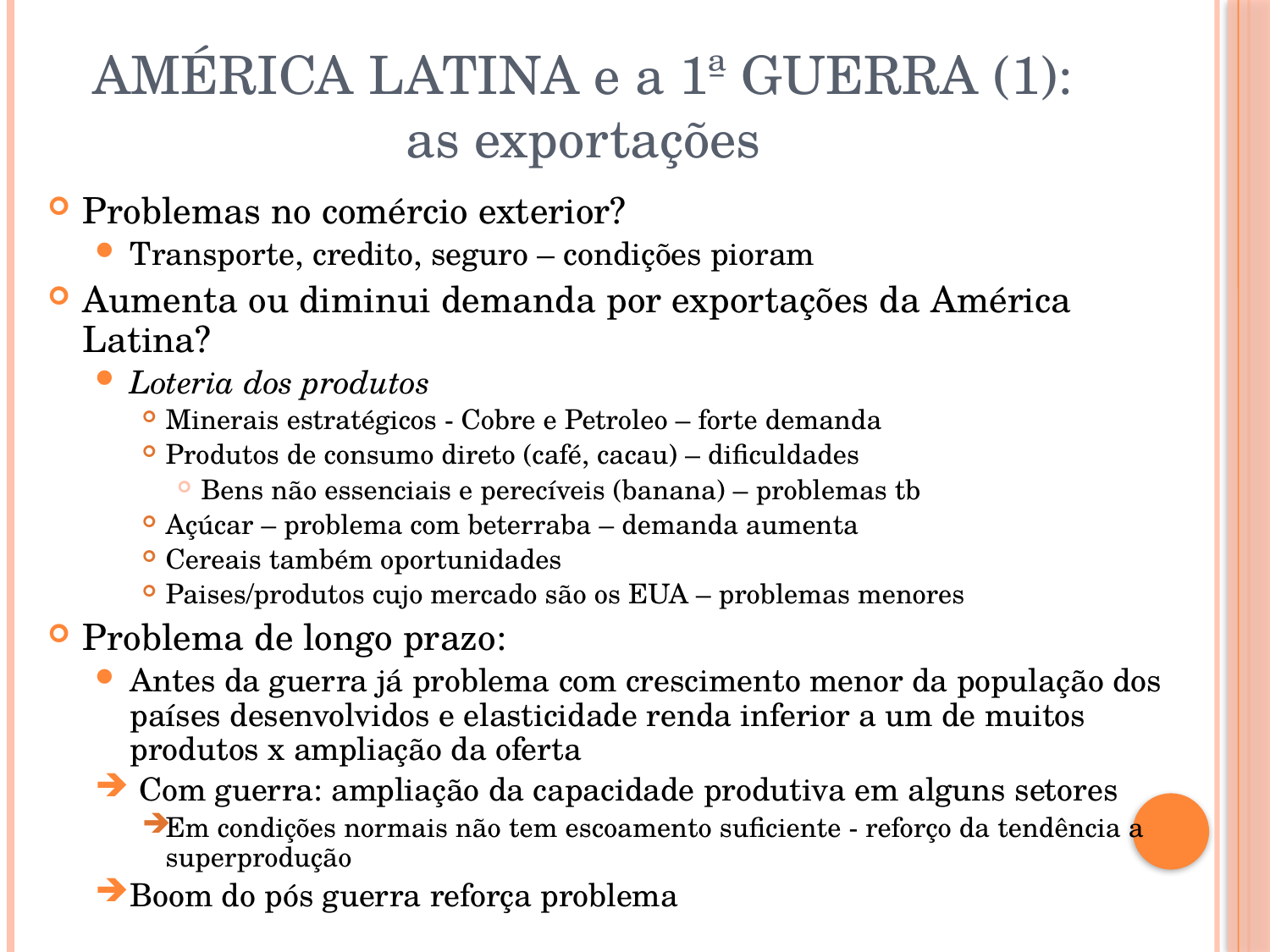

# AMÉRICA LATINA e a 1ª GUERRA (1): as exportações
Problemas no comércio exterior?
Transporte, credito, seguro – condições pioram
Aumenta ou diminui demanda por exportações da América Latina?
Loteria dos produtos
Minerais estratégicos - Cobre e Petroleo – forte demanda
Produtos de consumo direto (café, cacau) – dificuldades
Bens não essenciais e perecíveis (banana) – problemas tb
Açúcar – problema com beterraba – demanda aumenta
Cereais também oportunidades
Paises/produtos cujo mercado são os EUA – problemas menores
Problema de longo prazo:
Antes da guerra já problema com crescimento menor da população dos países desenvolvidos e elasticidade renda inferior a um de muitos produtos x ampliação da oferta
 Com guerra: ampliação da capacidade produtiva em alguns setores
Em condições normais não tem escoamento suficiente - reforço da tendência a superprodução
Boom do pós guerra reforça problema